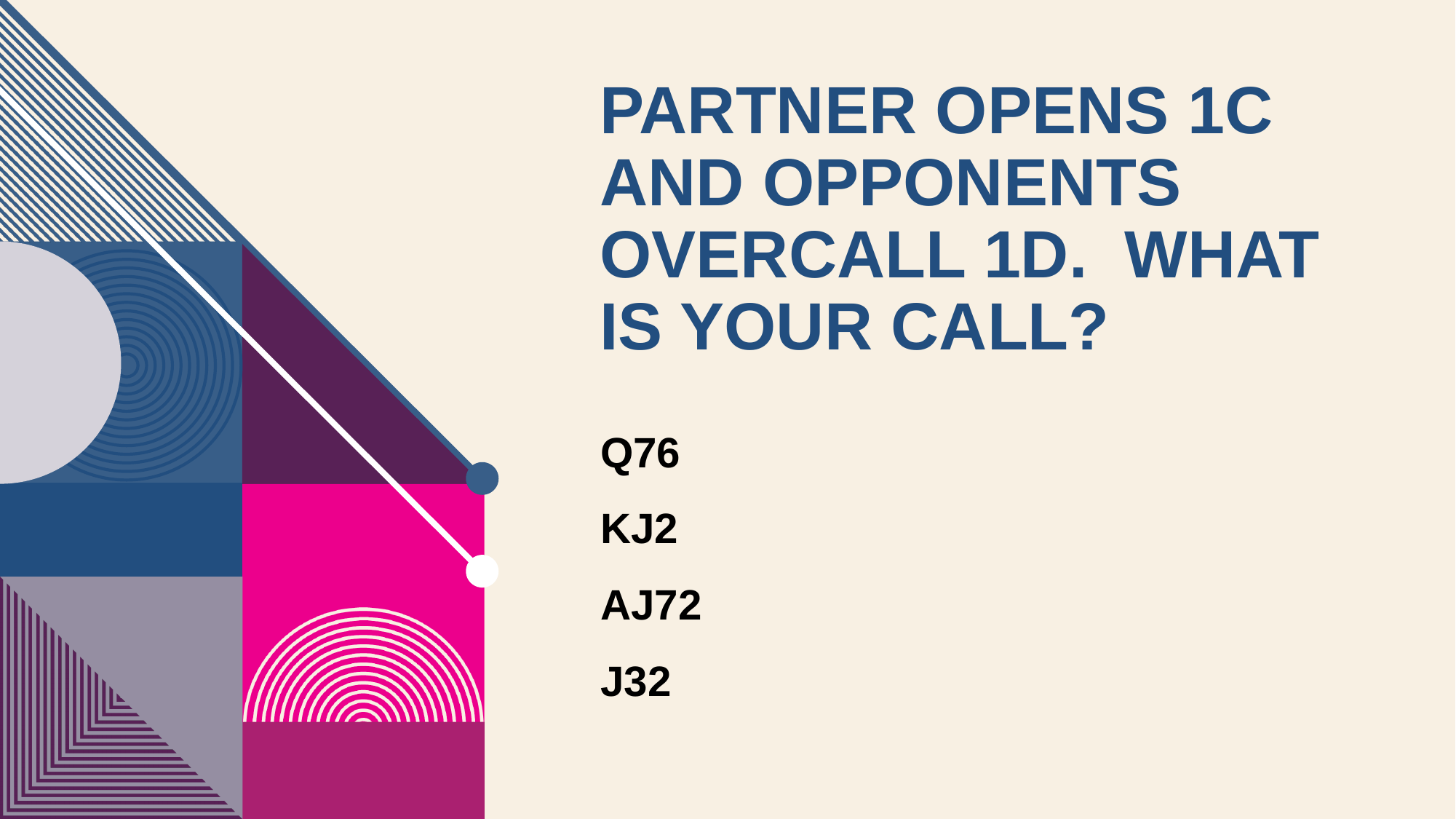

# PARTNER OPENS 1C AND OPPONENTS OVERCALL 1D.  WHAT IS YOUR CALL?
Q76
KJ2
AJ72
J32